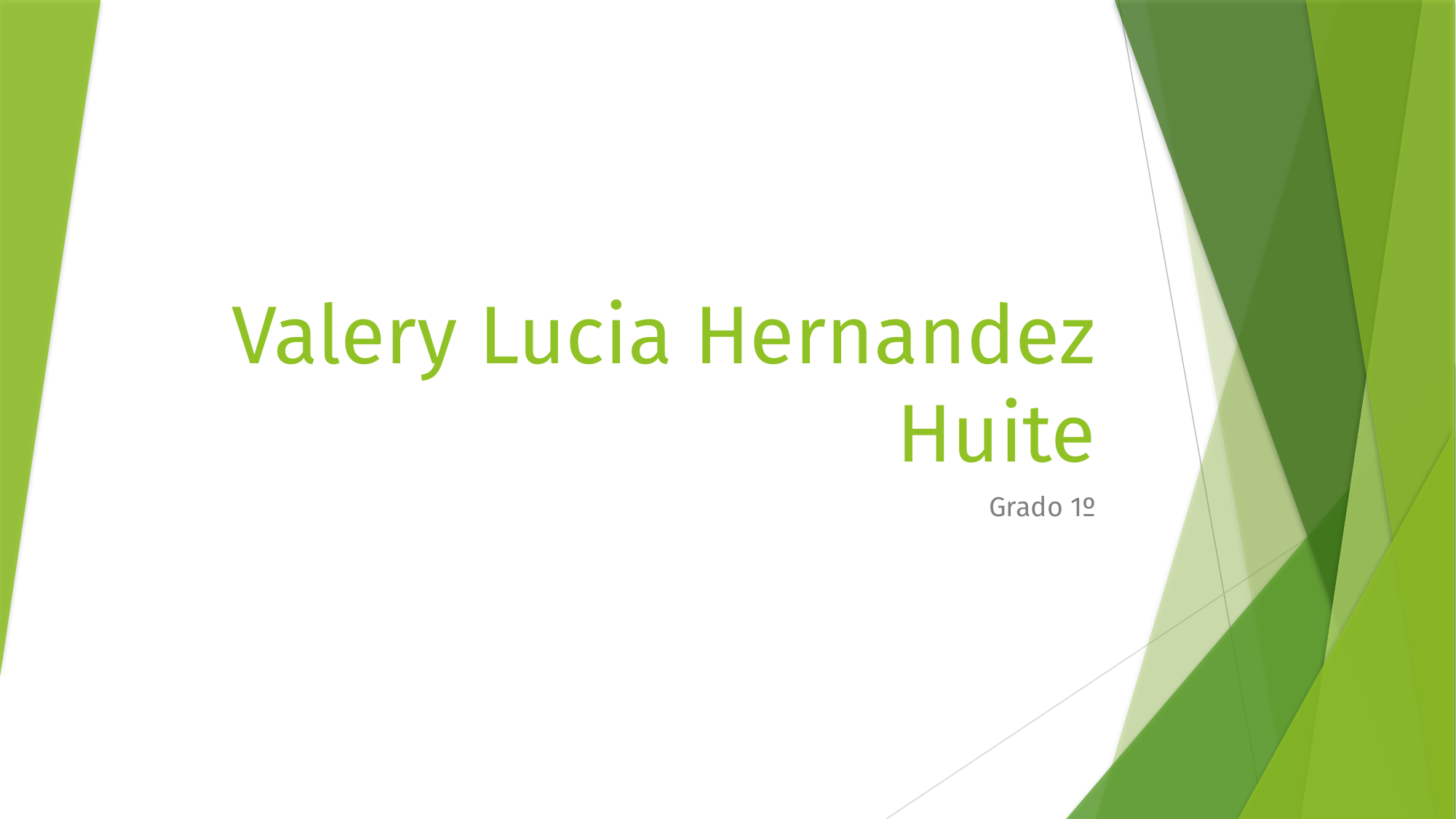

# Valery Lucia Hernandez Huite
Grado 1º